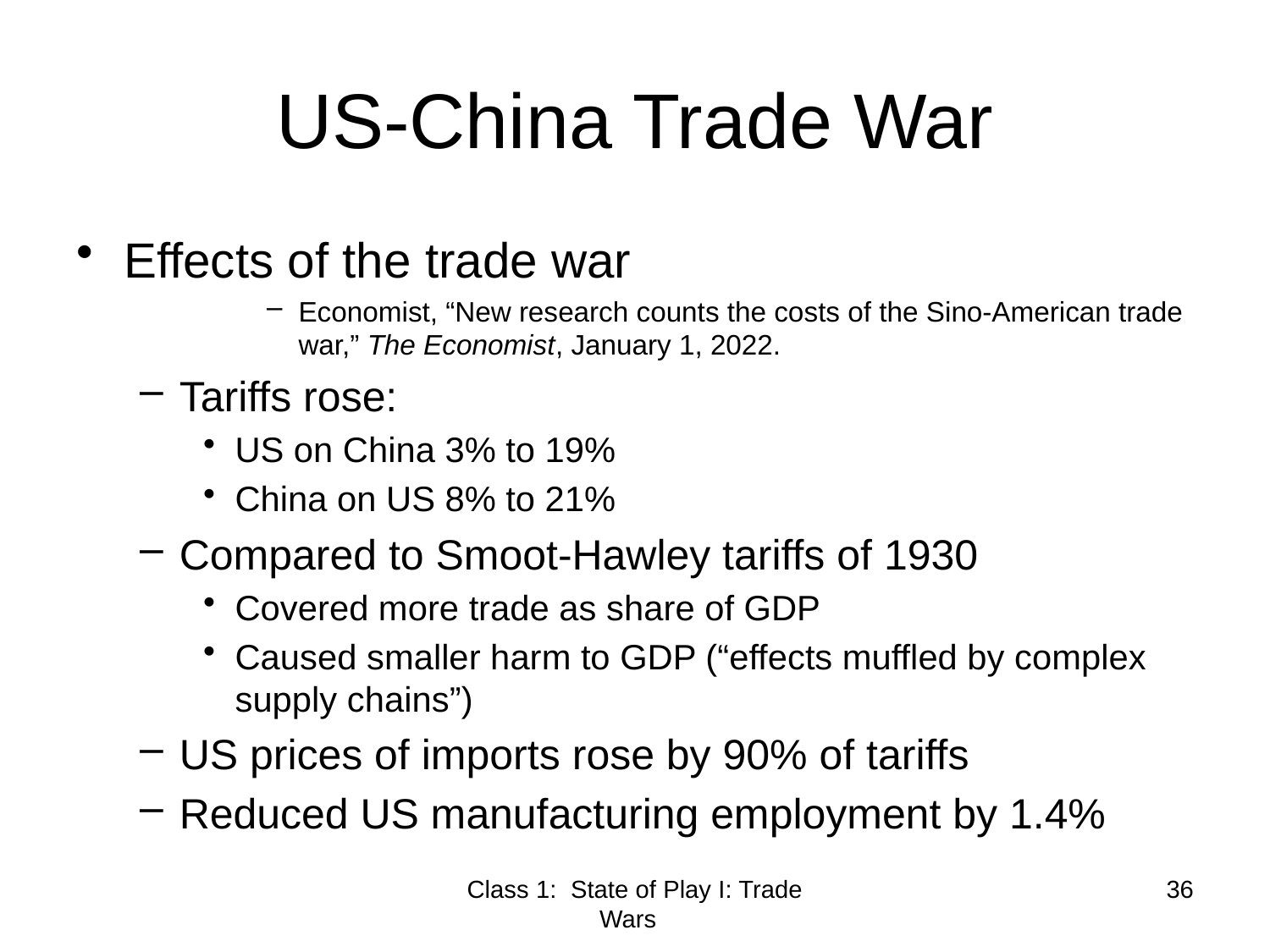

# US-China Trade War
Effects of the trade war
Economist, “New research counts the costs of the Sino-American trade war,” The Economist, January 1, 2022.
Tariffs rose:
US on China 3% to 19%
China on US 8% to 21%
Compared to Smoot-Hawley tariffs of 1930
Covered more trade as share of GDP
Caused smaller harm to GDP (“effects muffled by complex supply chains”)
US prices of imports rose by 90% of tariffs
Reduced US manufacturing employment by 1.4%
Class 1:  State of Play I: Trade Wars
36